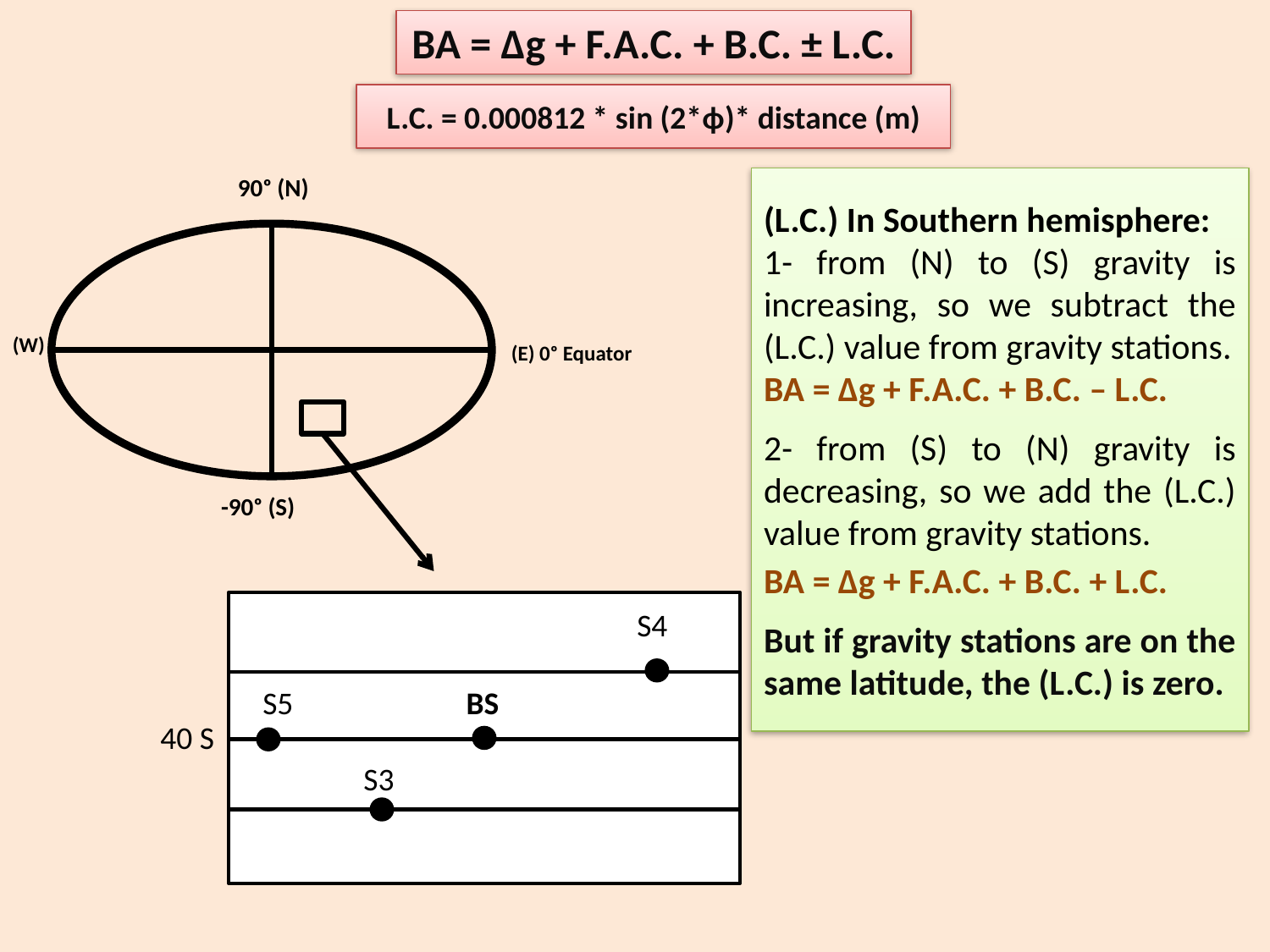

BA = ∆g + F.A.C. + B.C. ± L.C.
L.C. = 0.000812 * sin (2*ϕ)* distance (m)
90ᵒ (N)

(W)
(E) 0ᵒ Equator
-90ᵒ (S)
(L.C.) In Southern hemisphere:
1- from (N) to (S) gravity is increasing, so we subtract the (L.C.) value from gravity stations.
BA = ∆g + F.A.C. + B.C. – L.C.

2- from (S) to (N) gravity is decreasing, so we add the (L.C.) value from gravity stations.

BA = ∆g + F.A.C. + B.C. + L.C.

But if gravity stations are on the same latitude, the (L.C.) is zero.

                                                       S4

   S5                        BS

                 S3

40 S